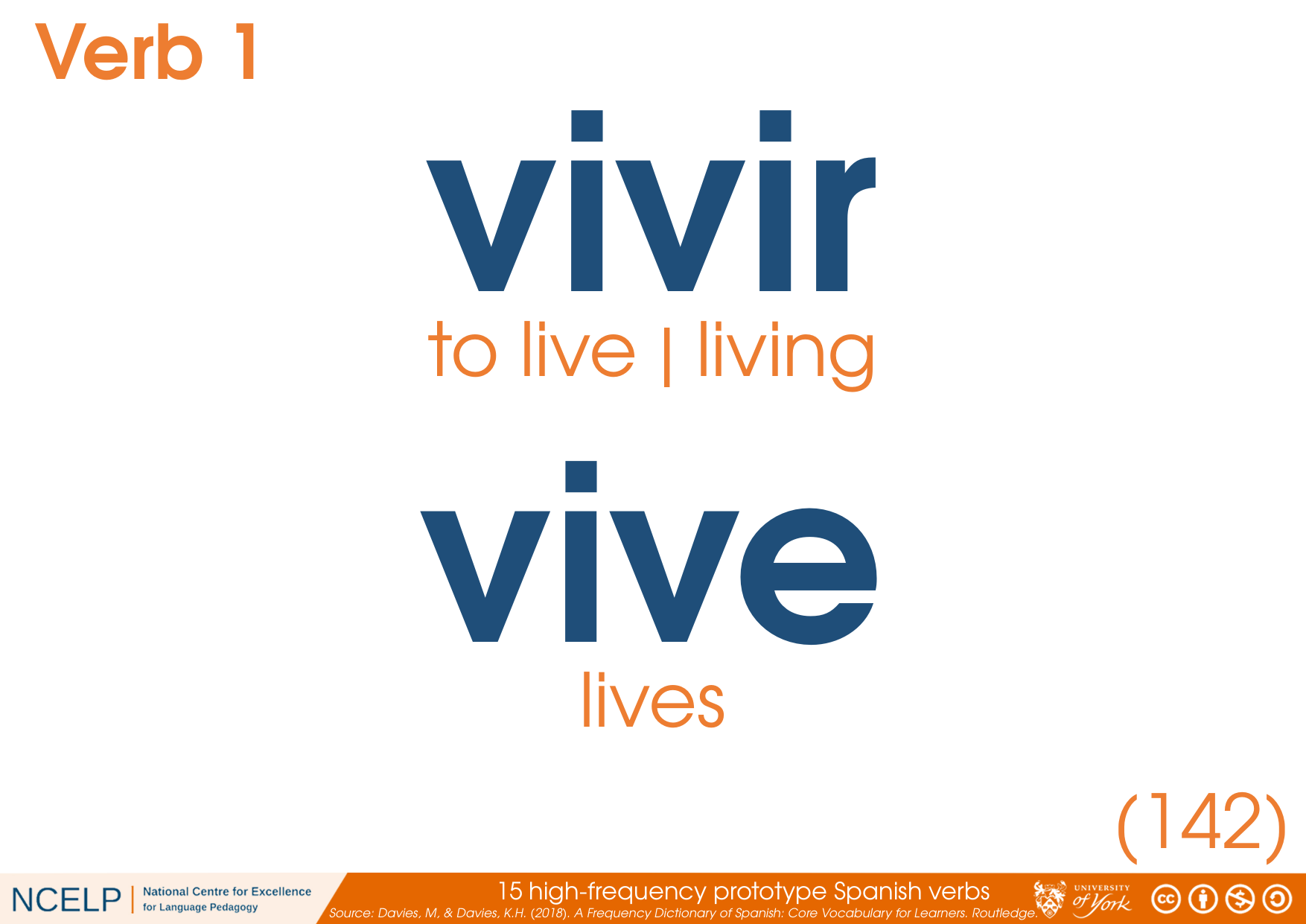

Verb 1
vivir
to live | living
vive
lives
(142)
15 high-frequency prototype Spanish verbs
Source: Davies, M, & Davies, K.H. (2018). A Frequency Dictionary of Spanish: Core Vocabulary for Learners. Routledge.